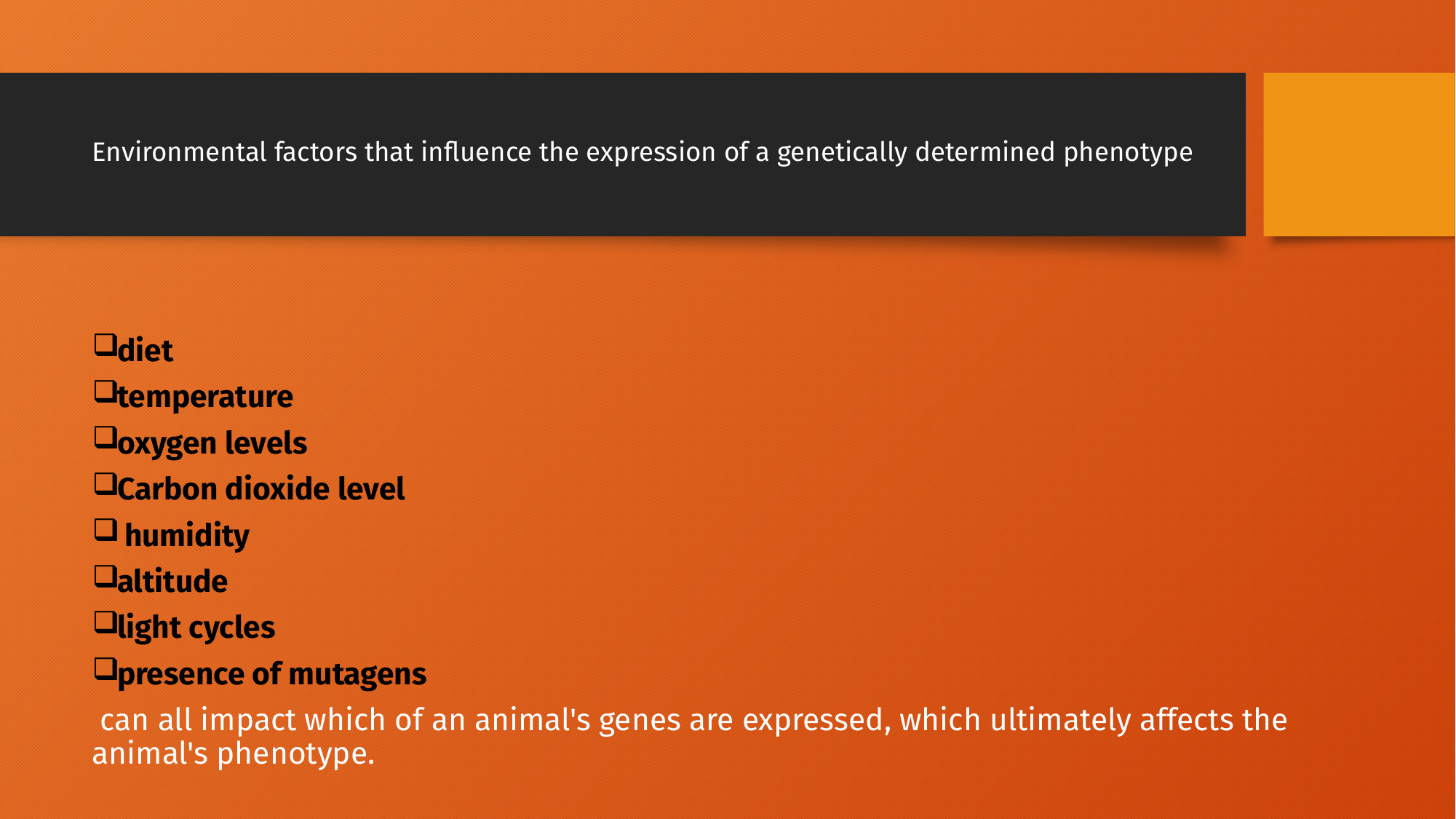

# Environmental factors that influence the expression of a genetically determined phenotype

diet
temperature
oxygen levels
Carbon dioxide level
 humidity
altitude
light cycles
presence of mutagens
 can all impact which of an animal's genes are expressed, which ultimately affects the animal's phenotype.